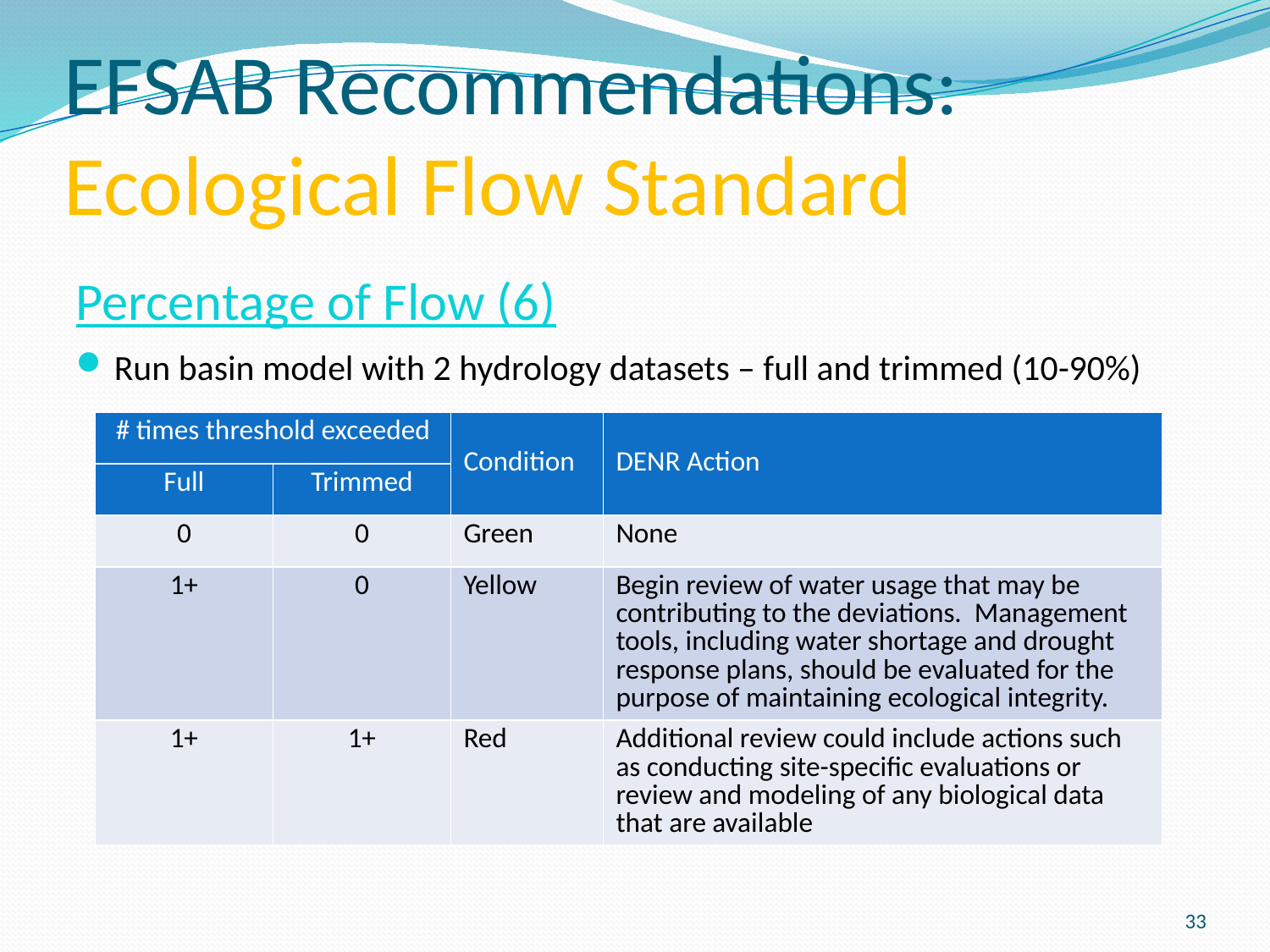

# EFSAB Recommendations: Ecological Flow Standard
Percentage of Flow (6)
Run basin model with 2 hydrology datasets – full and trimmed (10-90%)
| # times threshold exceeded |  | Condition | DENR Action |
| --- | --- | --- | --- |
| Full | Trimmed |  |  |
| 0 | 0 | Green | None |
| 1+ | 0 | Yellow | Begin review of water usage that may be contributing to the deviations. Management tools, including water shortage and drought response plans, should be evaluated for the purpose of maintaining ecological integrity. |
| 1+ | 1+ | Red | Additional review could include actions such as conducting site-specific evaluations or review and modeling of any biological data that are available |
33